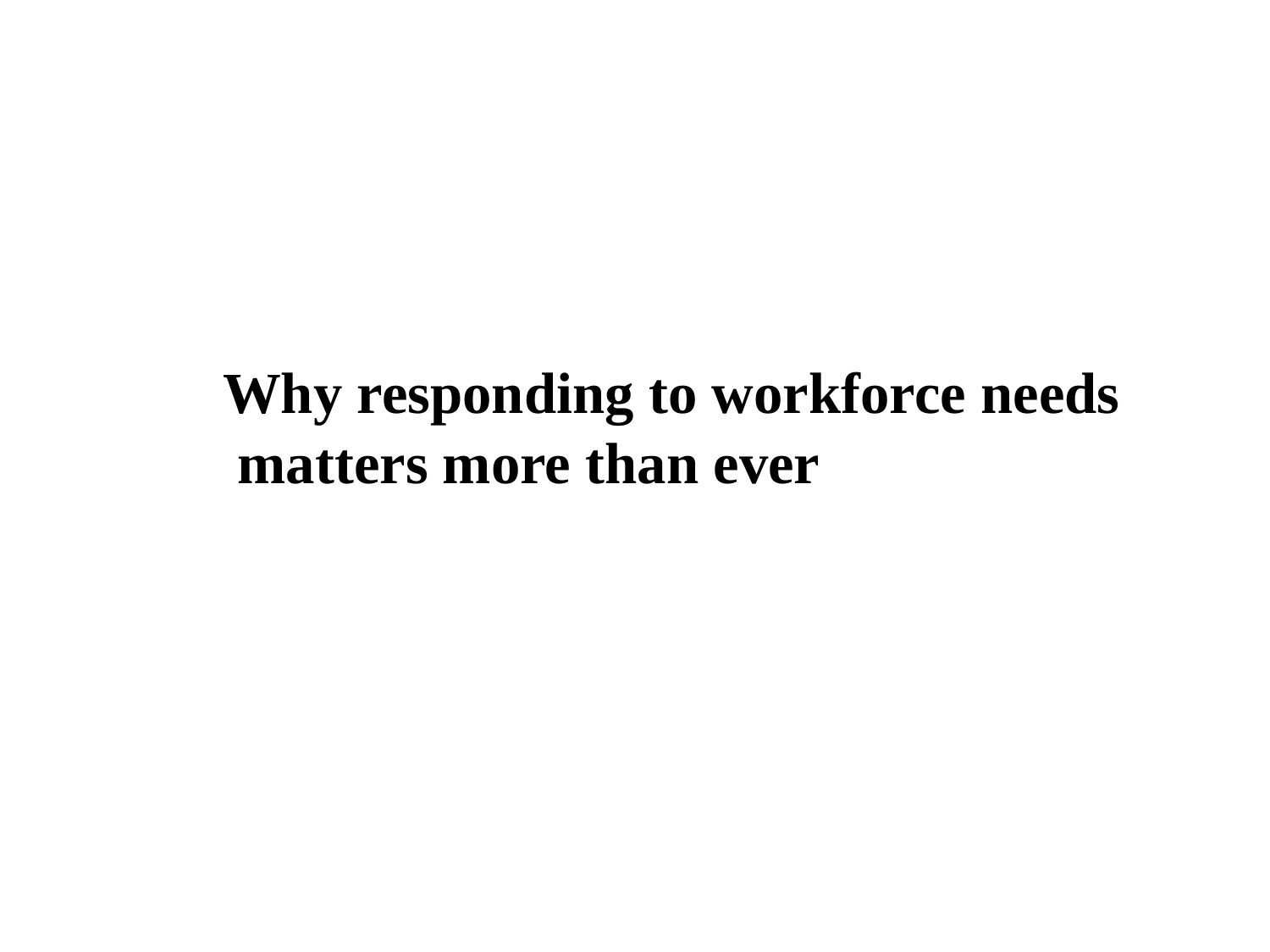

Why responding to workforce needs
 matters more than ever